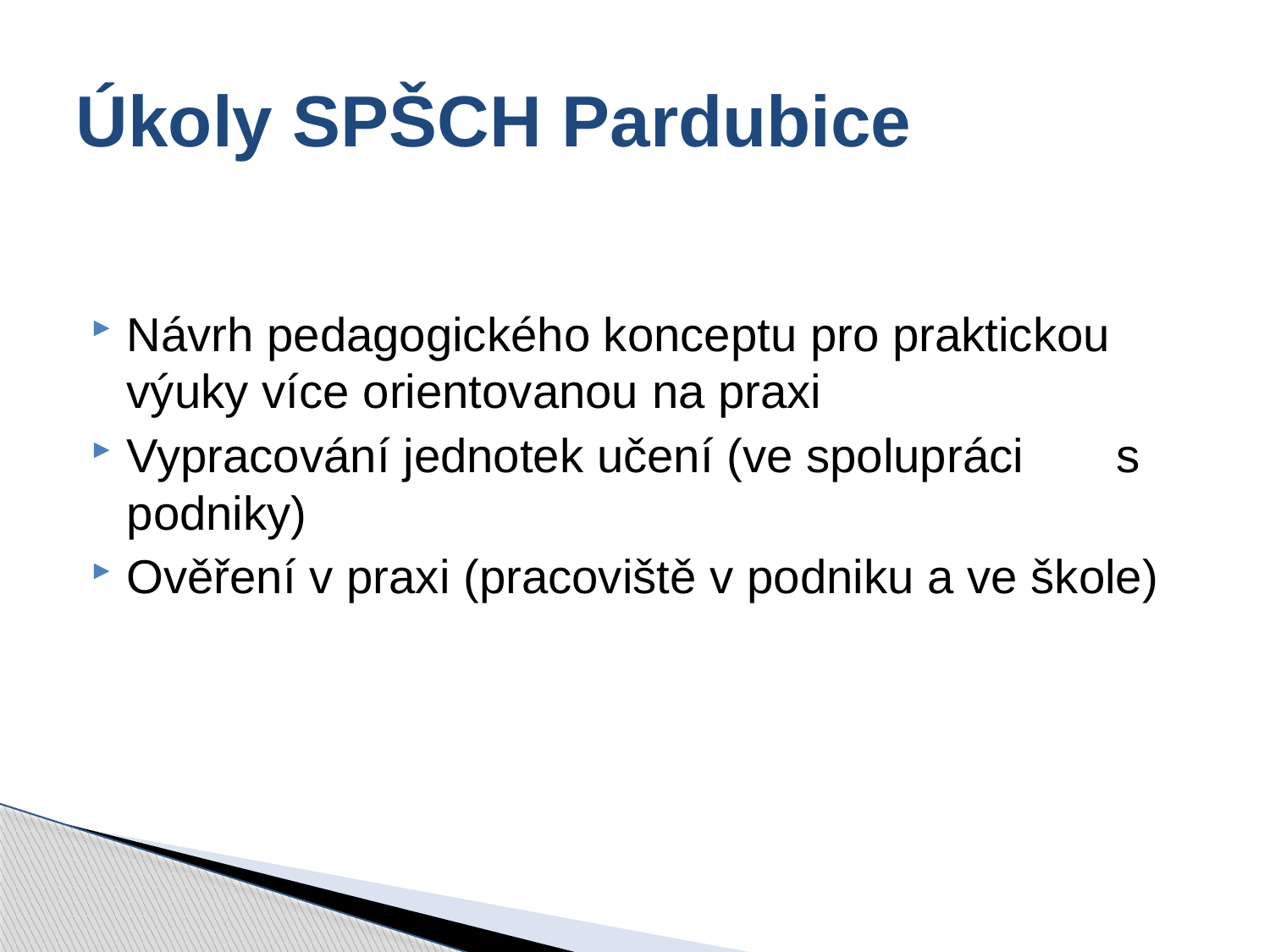

# Úkoly SPŠCH Pardubice

Návrh pedagogického konceptu pro praktickou výuky více orientovanou na praxi
Vypracování jednotek učení (ve spolupráci       s podniky)
Ověření v praxi (pracoviště v podniku a ve škole)